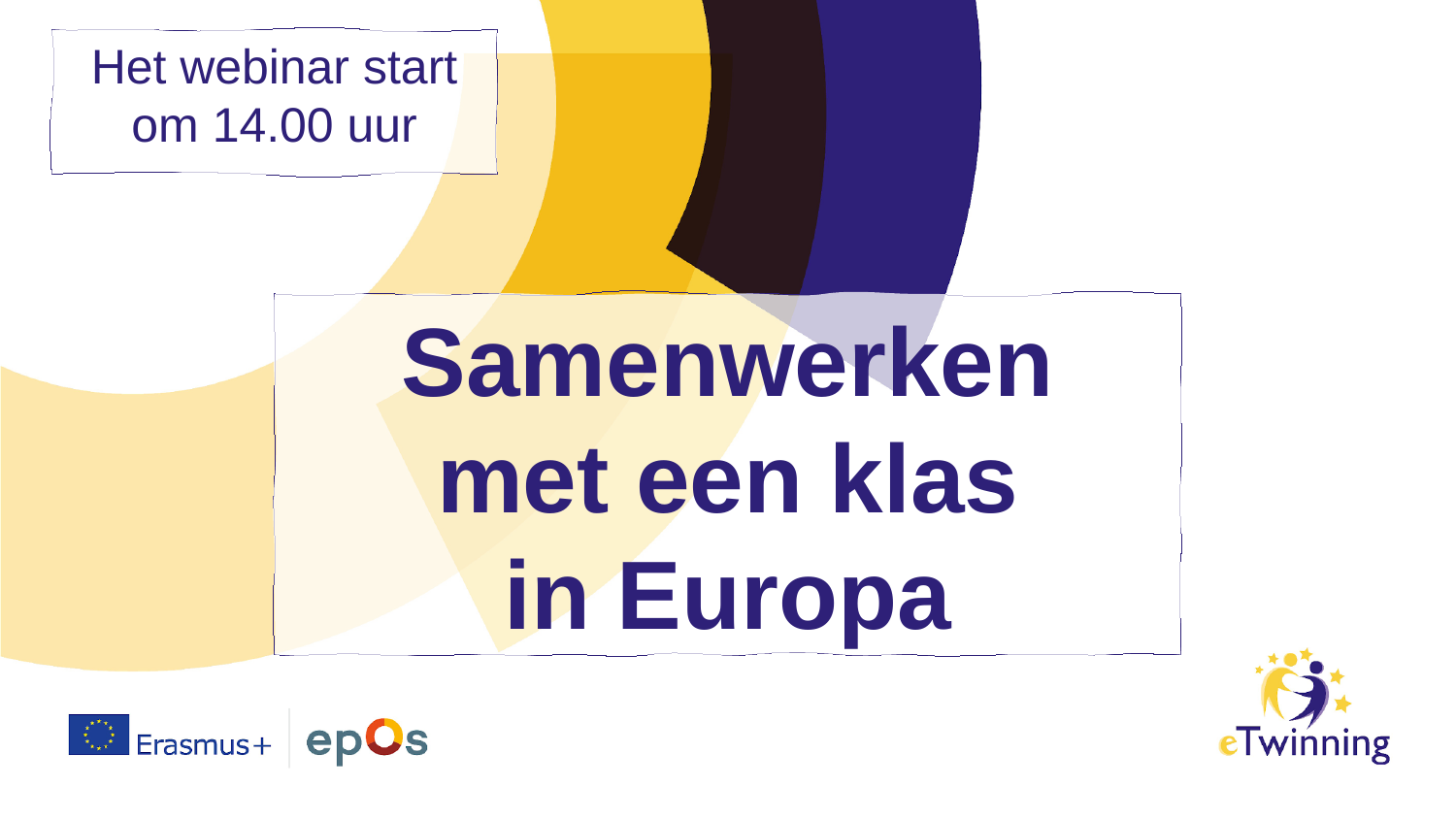

Het webinar start om 14.00 uur
Samenwerken
met een klas
in Europa